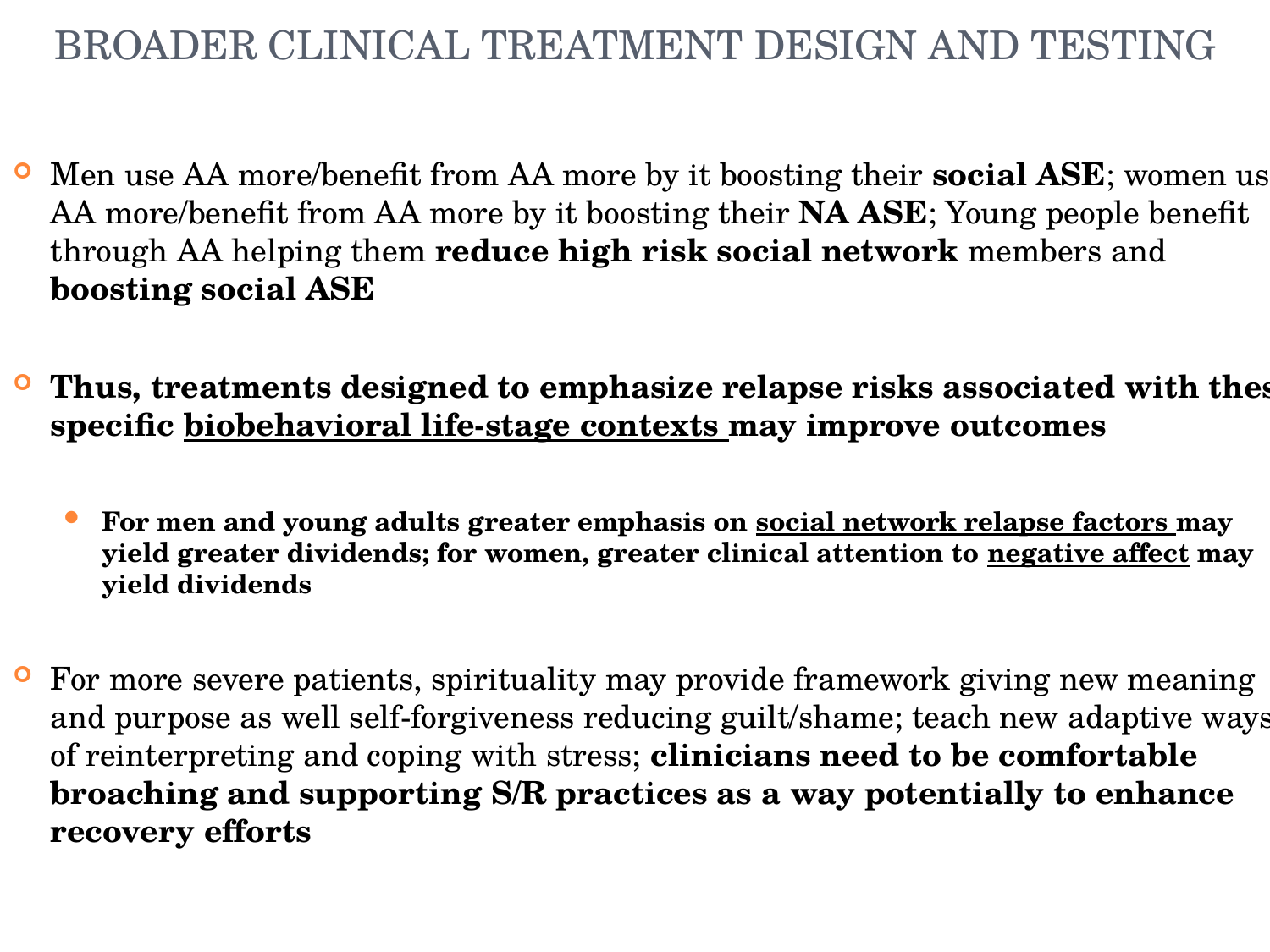

# Broader Clinical treatment design and testing
Men use AA more/benefit from AA more by it boosting their social ASE; women use AA more/benefit from AA more by it boosting their NA ASE; Young people benefit through AA helping them reduce high risk social network members and boosting social ASE

Thus, treatments designed to emphasize relapse risks associated with these specific biobehavioral life-stage contexts may improve outcomes

For men and young adults greater emphasis on social network relapse factors may yield greater dividends; for women, greater clinical attention to negative affect may yield dividends

For more severe patients, spirituality may provide framework giving new meaning and purpose as well self-forgiveness reducing guilt/shame; teach new adaptive ways of reinterpreting and coping with stress; clinicians need to be comfortable broaching and supporting S/R practices as a way potentially to enhance recovery efforts